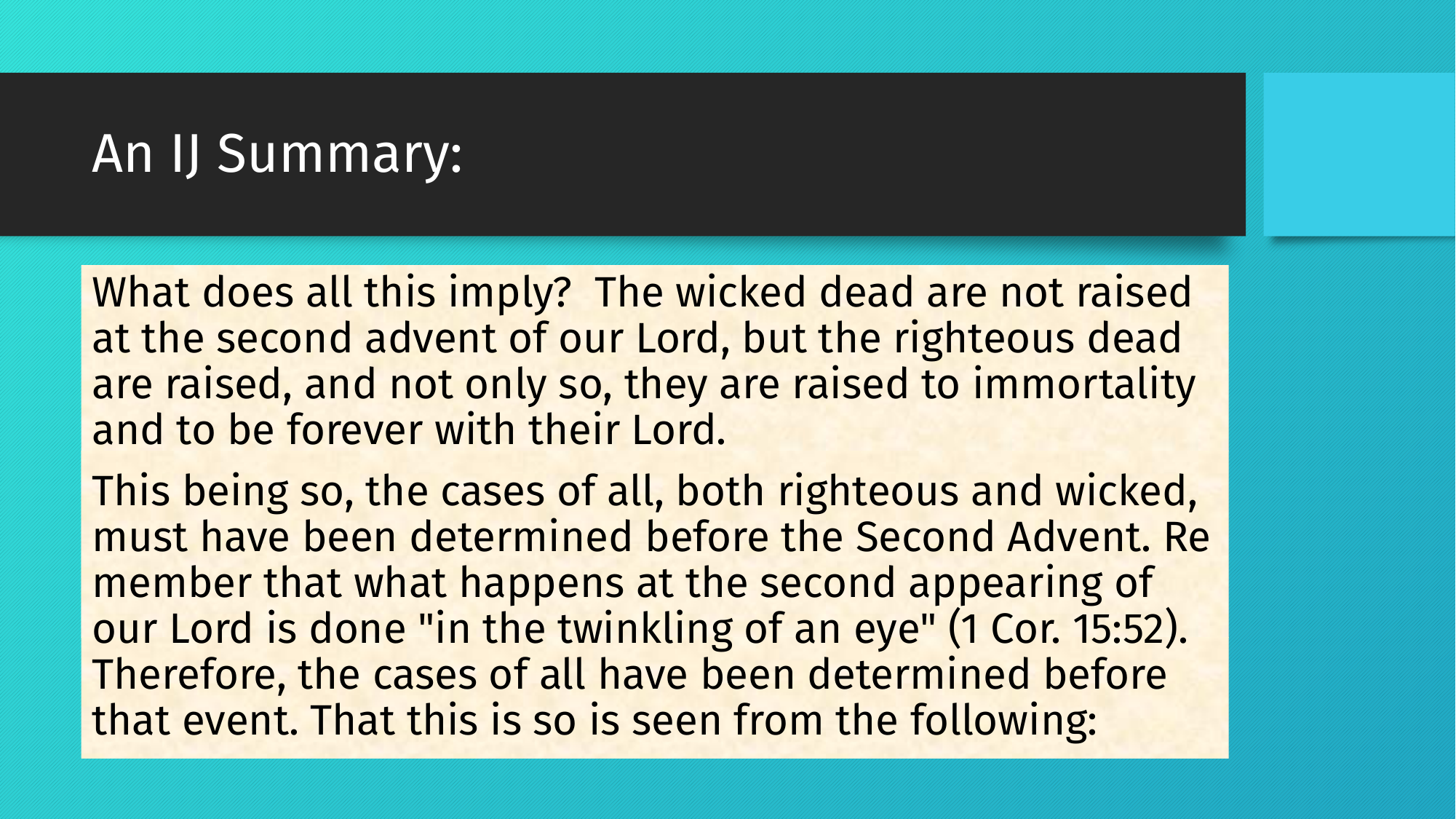

# An IJ Summary:
What does all this imply?  The wicked dead are not raised at the second advent of our Lord, but the righteous dead are raised, and not only so, they are raised to immor­tality and to be forever with their Lord.
This being so, the cases of all, both righteous and wicked, must have been de­termined before the Second Advent. Re­member that what happens at the second appearing of our Lord is done "in the twinkling of an eye" (1 Cor. 15:52). There­fore, the cases of all have been determined before that event. That this is so is seen from the following: